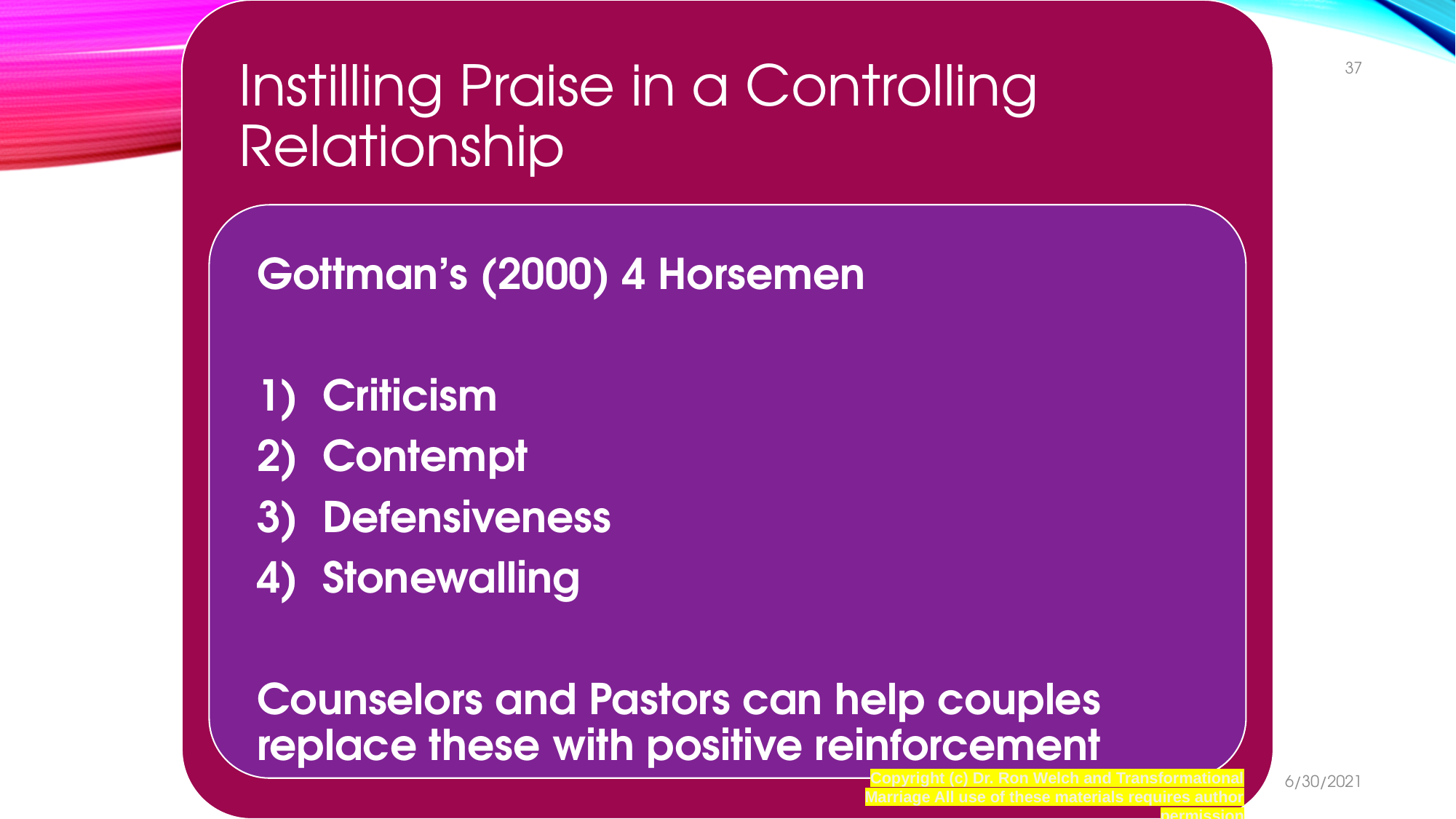

Instilling Praise in a Controlling Relationship
Gottman’s (2000) 4 Horsemen

1)  Criticism
2)  Contempt
3)  Defensiveness
4)  Stonewalling

Counselors and Pastors can help couples replace these with positive reinforcement

37
6/30/2021
Copyright (c) Dr. Ron Welch and Transformational Marriage All use of these materials requires author permission